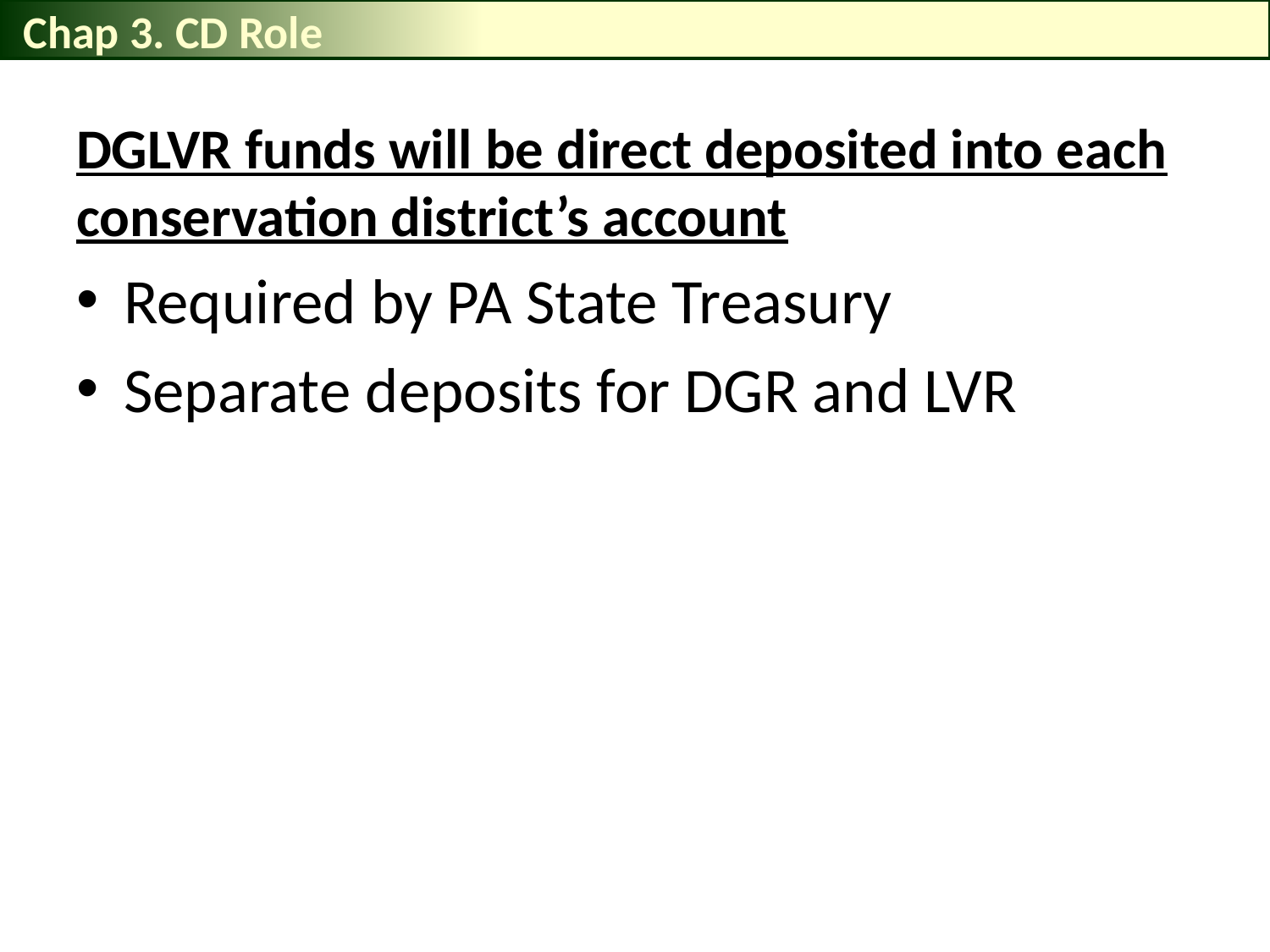

Chap 3. CD Role
#
DGLVR funds will be direct deposited into each conservation district’s account
Required by PA State Treasury
Separate deposits for DGR and LVR